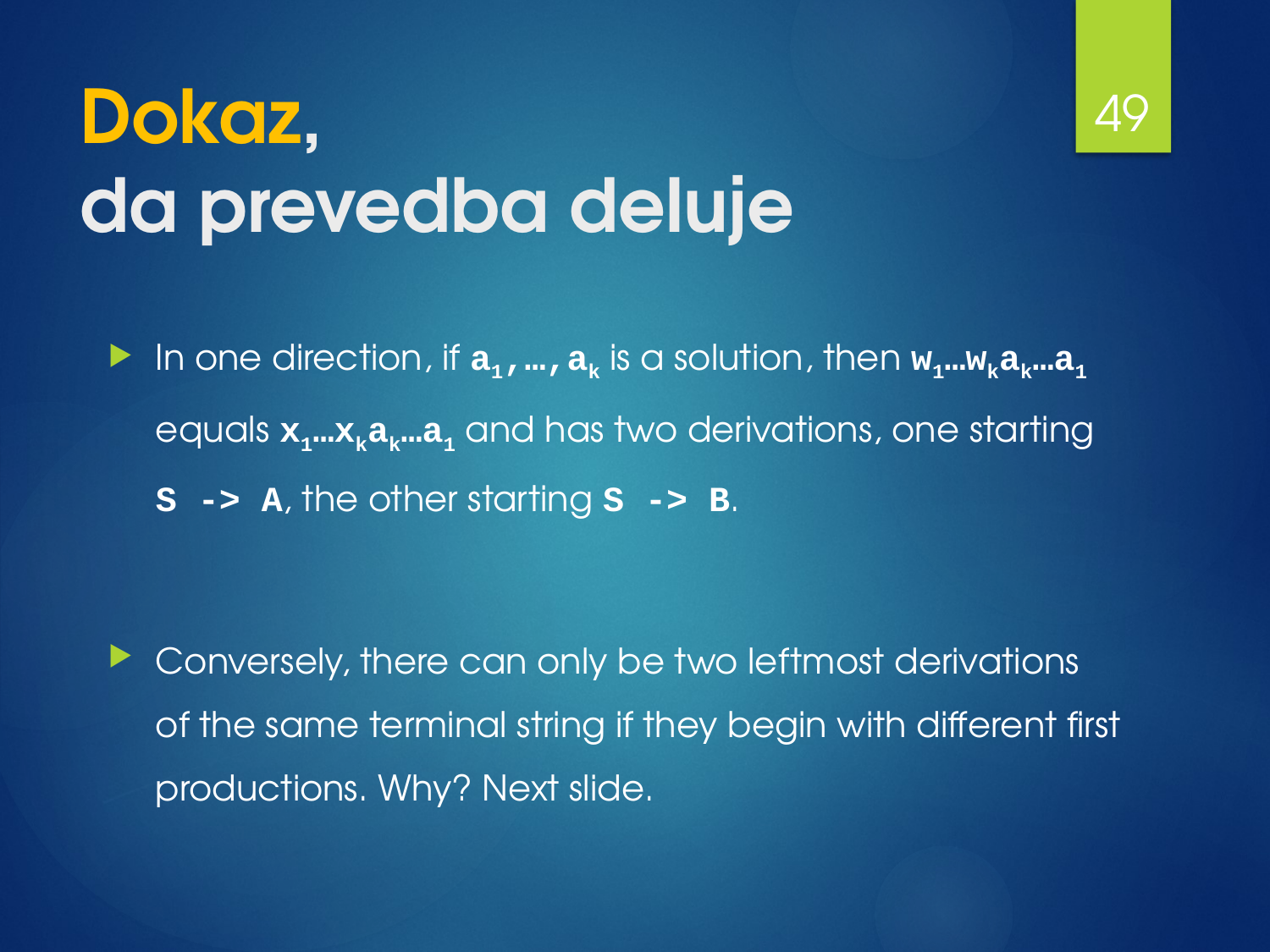

49
# Dokaz, da prevedba deluje
In one direction, if a1,…,ak is a solution, then w1…wkak…a1 equals x1…xkak…a1 and has two derivations, one starting
S -> A, the other starting S -> B.

Conversely, there can only be two leftmost derivations
of the same terminal string if they begin with different first productions. Why? Next slide.